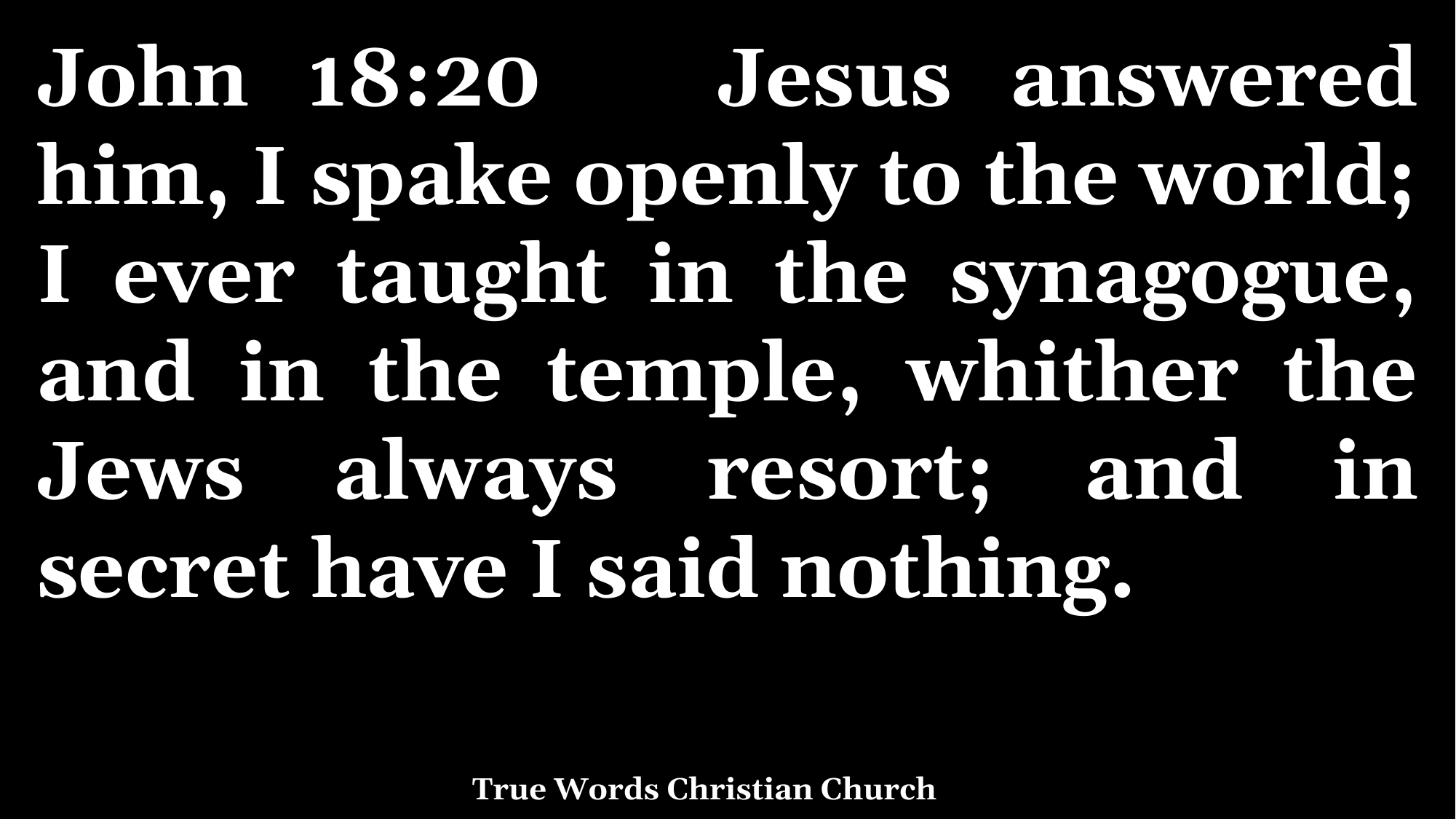

John 18:20   Jesus answered him, I spake openly to the world; I ever taught in the synagogue, and in the temple, whither the Jews always resort; and in secret have I said nothing.
True Words Christian Church